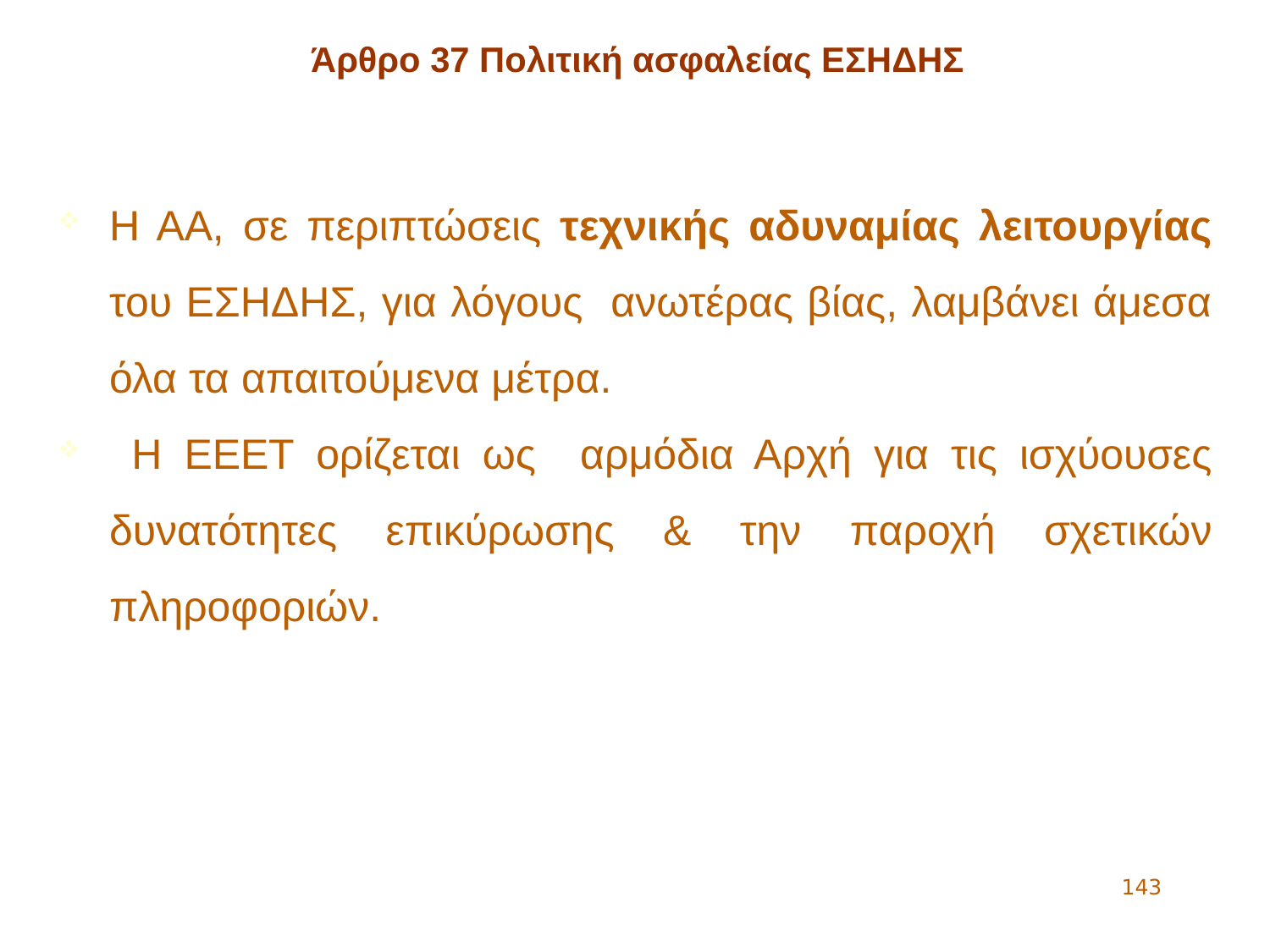

Άρθρο 37 Πολιτική ασφαλείας ΕΣΗΔΗΣ

Η ΑΑ, σε περιπτώσεις τεχνικής αδυναμίας λειτουργίας του ΕΣΗΔΗΣ, για λόγους  ανωτέρας βίας, λαμβάνει άμεσα όλα τα απαιτούμενα μέτρα.
 Η ΕΕΕΤ ορίζεται ως  αρμόδια Αρχή για τις ισχύουσες δυνατότητες επικύρωσης & την παροχή σχετικών πληροφοριών.
143